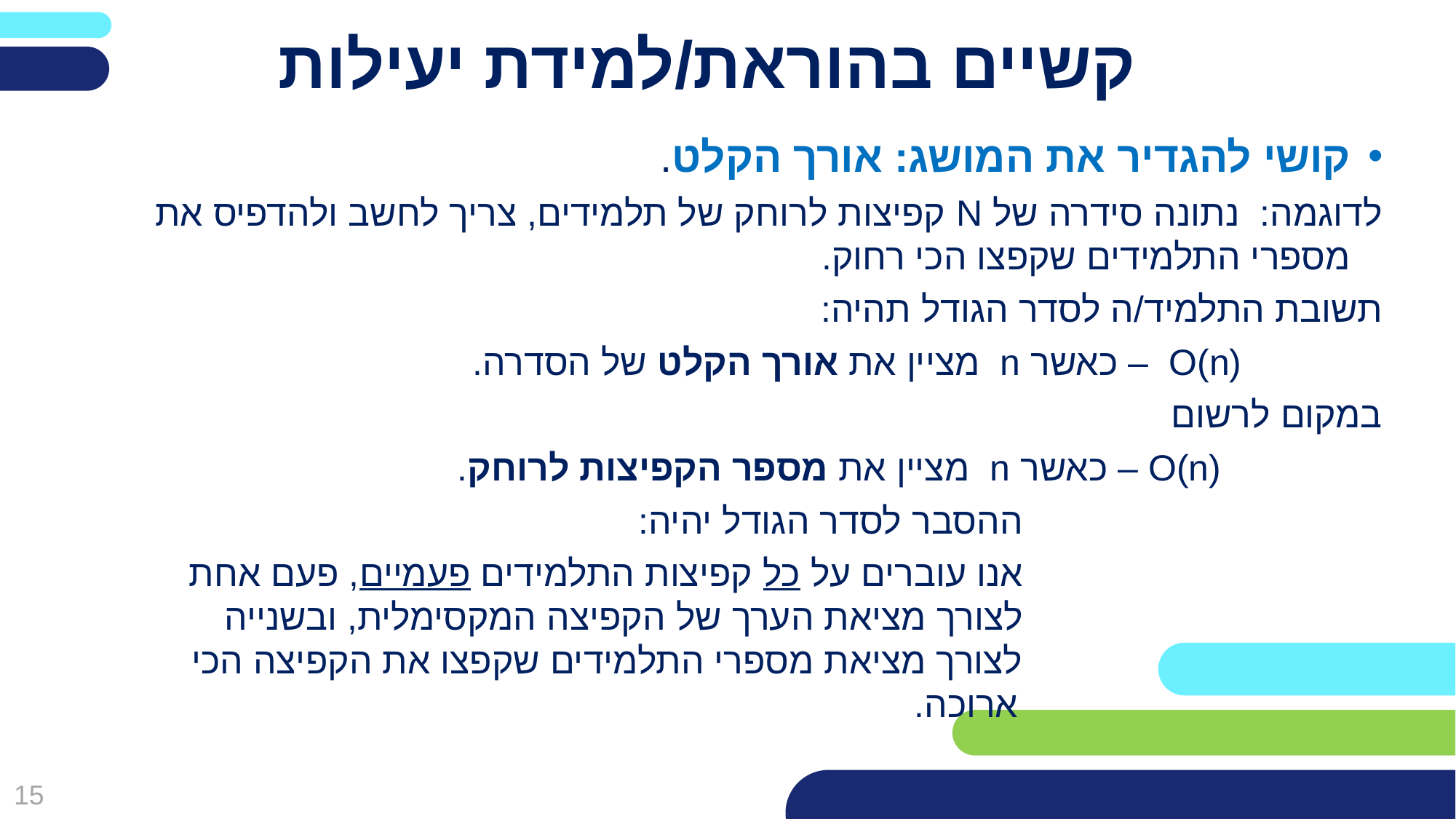

פריסה 2
(הפריסות שונות זו מזו במיקום תיבות הטקסט וגרפיקת הרקע,
ותוכלו לגוון ביניהן)
# קשיים בהוראת/למידת יעילות
קושי להגדיר את המושג: אורך הקלט.
	לדוגמה:  נתונה סידרה של N קפיצות לרוחק של תלמידים, צריך לחשב ולהדפיס את מספרי התלמידים שקפצו הכי רחוק.
	תשובת התלמיד/ה לסדר הגודל תהיה:
			O(n)  – כאשר n  מציין את אורך הקלט של הסדרה.
	במקום לרשום
			  O(n) – כאשר n  מציין את מספר הקפיצות לרוחק.
					ההסבר לסדר הגודל יהיה:
					אנו עוברים על כל קפיצות התלמידים פעמיים, פעם אחת					לצורך מציאת הערך של הקפיצה המקסימלית, ובשנייה					לצורך מציאת מספרי התלמידים שקפצו את הקפיצה הכי					ארוכה.
את השקופית הזו תוכלו לשכפל, על מנת ליצור שקופיות נוספות הזהות לה – אליהן תוכלו להכניס את התכנים.

כדי לשכפל אותה, לחצו עליה קליק ימיני בתפריט השקופיות בצד ובחרו
"שכפל שקופית" או "Duplicate Slide"
(מחקו ריבוע זה לאחר הקריאה)